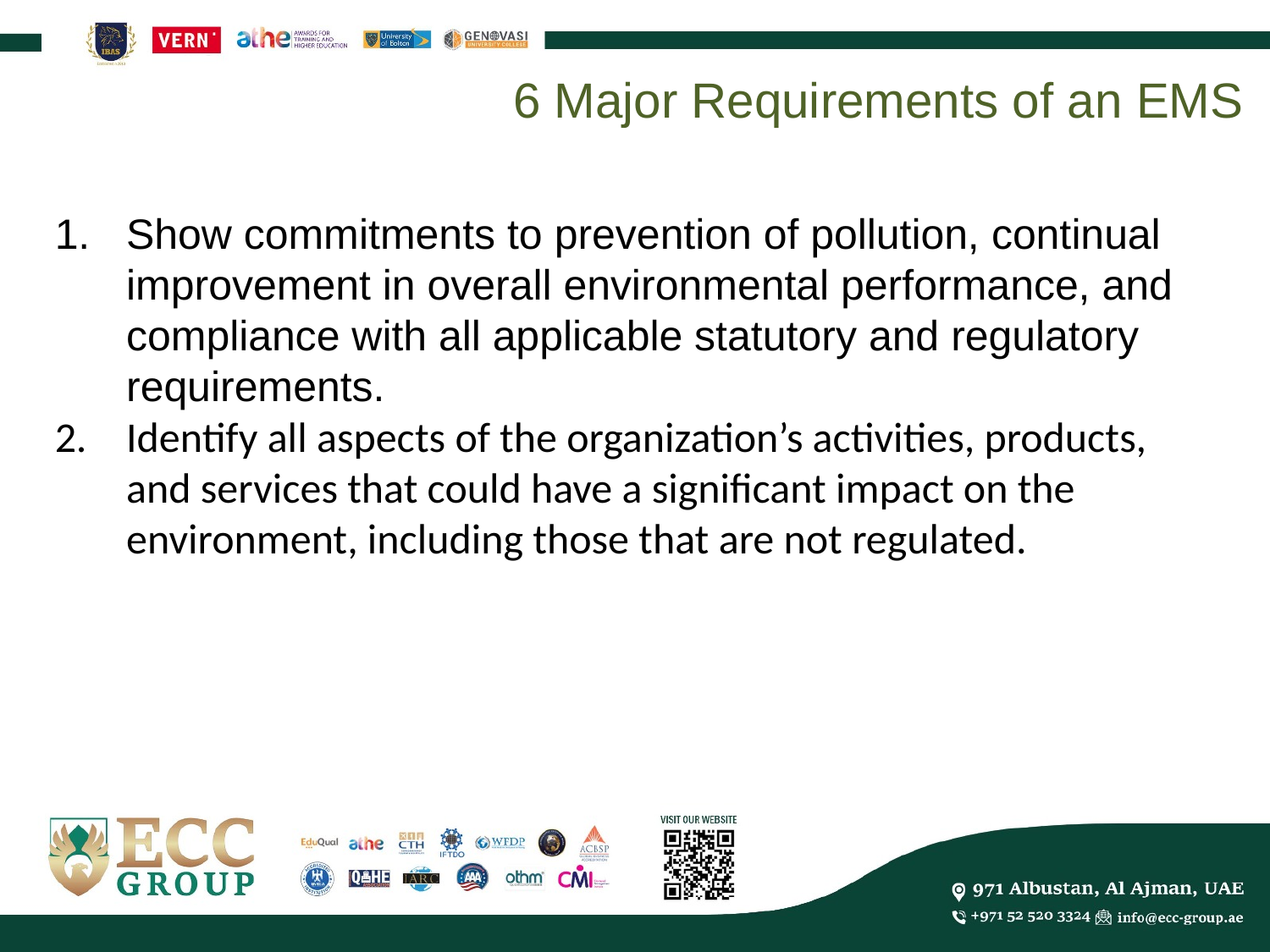

6 Major Requirements of an EMS
Show commitments to prevention of pollution, continual improvement in overall environmental performance, and compliance with all applicable statutory and regulatory requirements.
Identify all aspects of the organization’s activities, products, and services that could have a significant impact on the environment, including those that are not regulated.